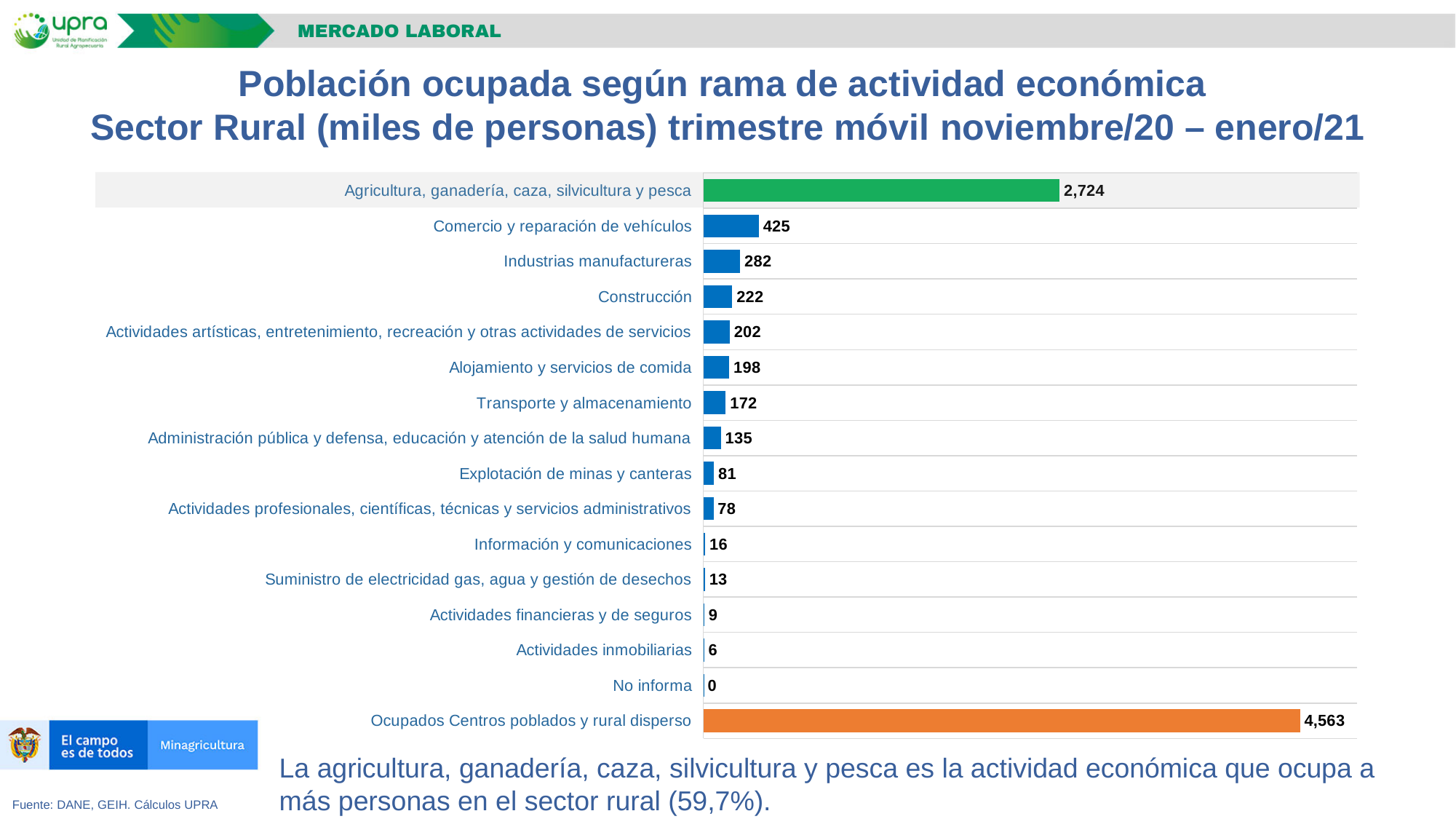

MERCADO LABORAL
Población ocupada según rama de actividad económica
Sector Rural (miles de personas) trimestre móvil noviembre/20 – enero/21

### Chart

| Category |  |
|---|---|
| Ocupados Centros poblados y rural disperso | 4562.833566666668 |
| No informa | 0.4567333333333334 |
| Actividades inmobiliarias | 5.897833333333334 |
| Actividades financieras y de seguros | 8.534199999999998 |
| Suministro de electricidad gas, agua y gestión de desechos | 13.041633333333332 |
| Información y comunicaciones | 15.700233333333335 |
| Actividades profesionales, científicas, técnicas y servicios administrativos | 78.15429999999999 |
| Explotación de minas y canteras | 81.2379 |
| Administración pública y defensa, educación y atención de la salud humana | 134.92223333333334 |
| Transporte y almacenamiento | 171.63063333333335 |
| Alojamiento y servicios de comida | 198.16060000000002 |
| Actividades artísticas, entretenimiento, recreación y otras actividades de servicios | 202.2518 |
| Construcción | 221.95613333333336 |
| Industrias manufactureras | 281.8667 |
| Comercio y reparación de vehículos | 424.63169999999997 |
| Agricultura, ganadería, caza, silvicultura y pesca | 2724.3909333333336 |
La agricultura, ganadería, caza, silvicultura y pesca es la actividad económica que ocupa a más personas en el sector rural (59,7%).
Fuente: DANE, GEIH. Cálculos UPRA